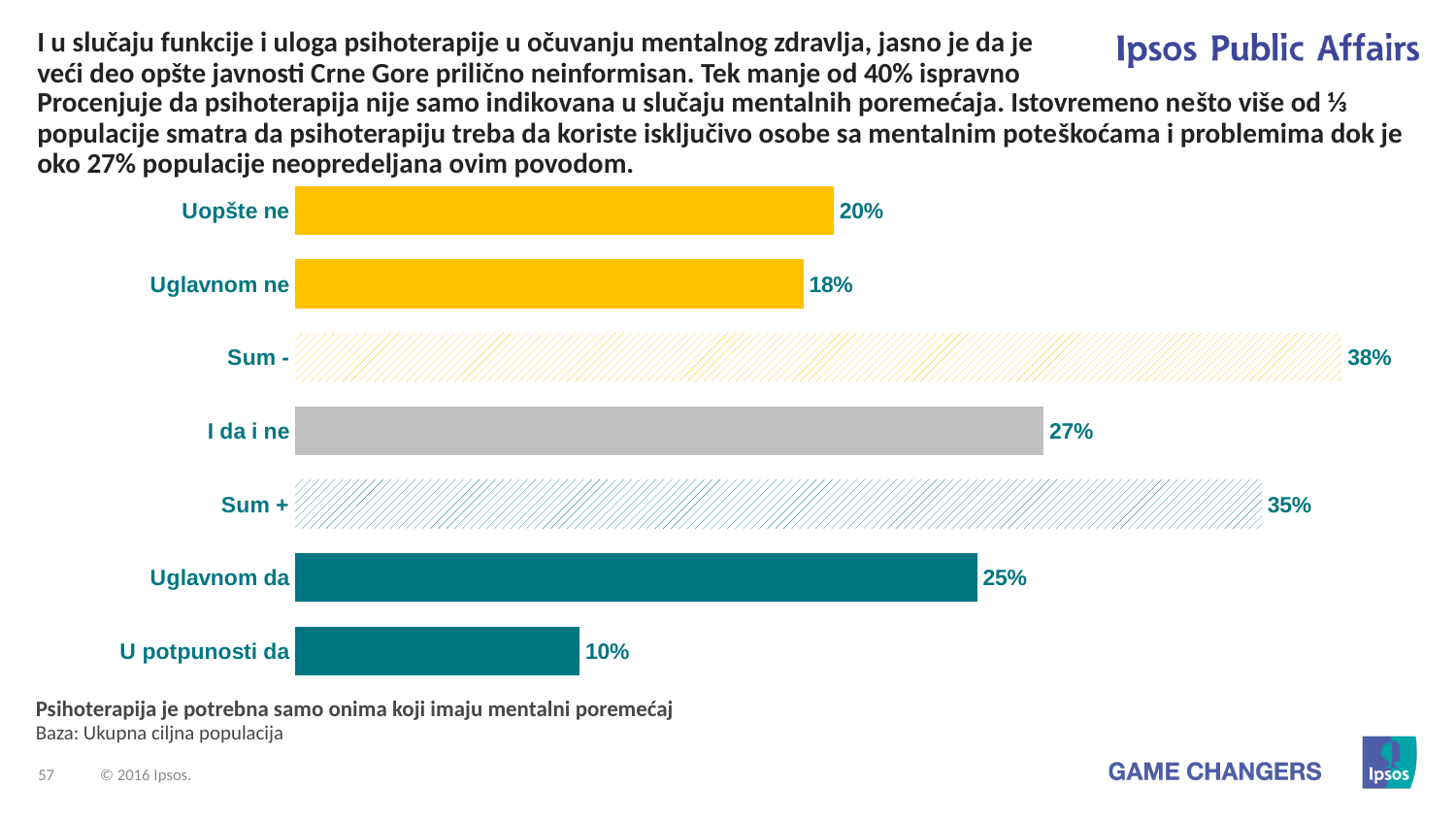

# I u slučaju funkcije i uloga psihoterapije u očuvanju mentalnog zdravlja, jasno je da je veći deo opšte javnosti Crne Gore prilično neinformisan. Tek manje od 40% ispravno
Procenjuje da psihoterapija nije samo indikovana u slučaju mentalnih poremećaja. Istovremeno nešto više od ⅓ populacije smatra da psihoterapiju treba da koriste isključivo osobe sa mentalnim poteškoćama i problemima dok je oko 27% populacije neopredeljana ovim povodom.

### Chart

| Category | Total |
|---|---|
| Uopšte ne | 19.5 |
| Uglavnom ne | 18.4 |
| Sum - | 37.9 |
| I da i ne | 27.1 |
| Sum + | 35.0 |
| Uglavnom da | 24.7 |
| U potpunosti da | 10.3 |
Psihoterapija je potrebna samo onima koji imaju mentalni poremećaj
Baza: Ukupna ciljna populacija